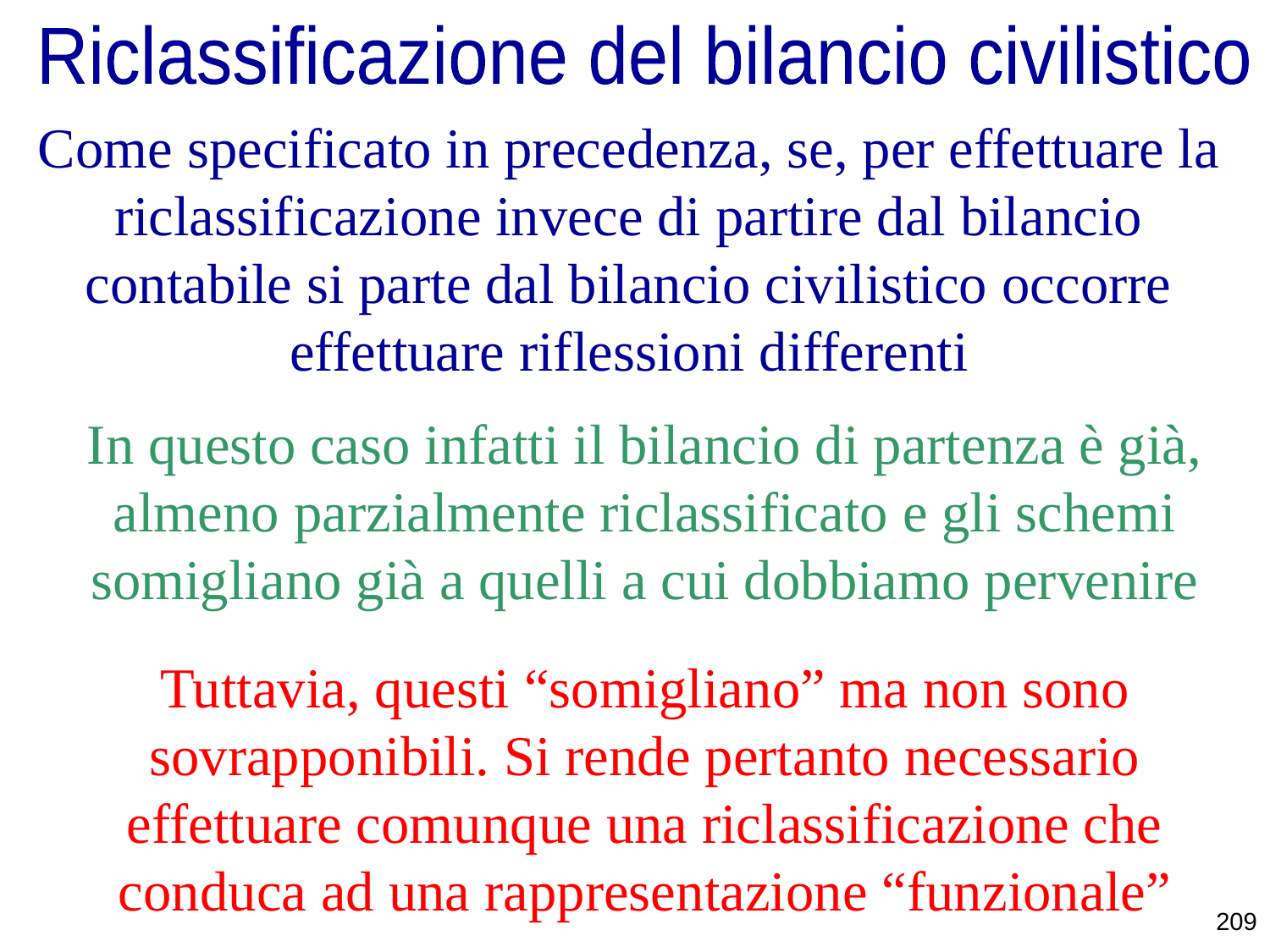

Riclassificazione del bilancio civilistico
Come specificato in precedenza, se, per effettuare la riclassificazione invece di partire dal bilancio contabile si parte dal bilancio civilistico occorre effettuare riflessioni differenti
In questo caso infatti il bilancio di partenza è già, almeno parzialmente riclassificato e gli schemi somigliano già a quelli a cui dobbiamo pervenire
Tuttavia, questi “somigliano” ma non sono sovrapponibili. Si rende pertanto necessario effettuare comunque una riclassificazione che conduca ad una rappresentazione “funzionale”
209